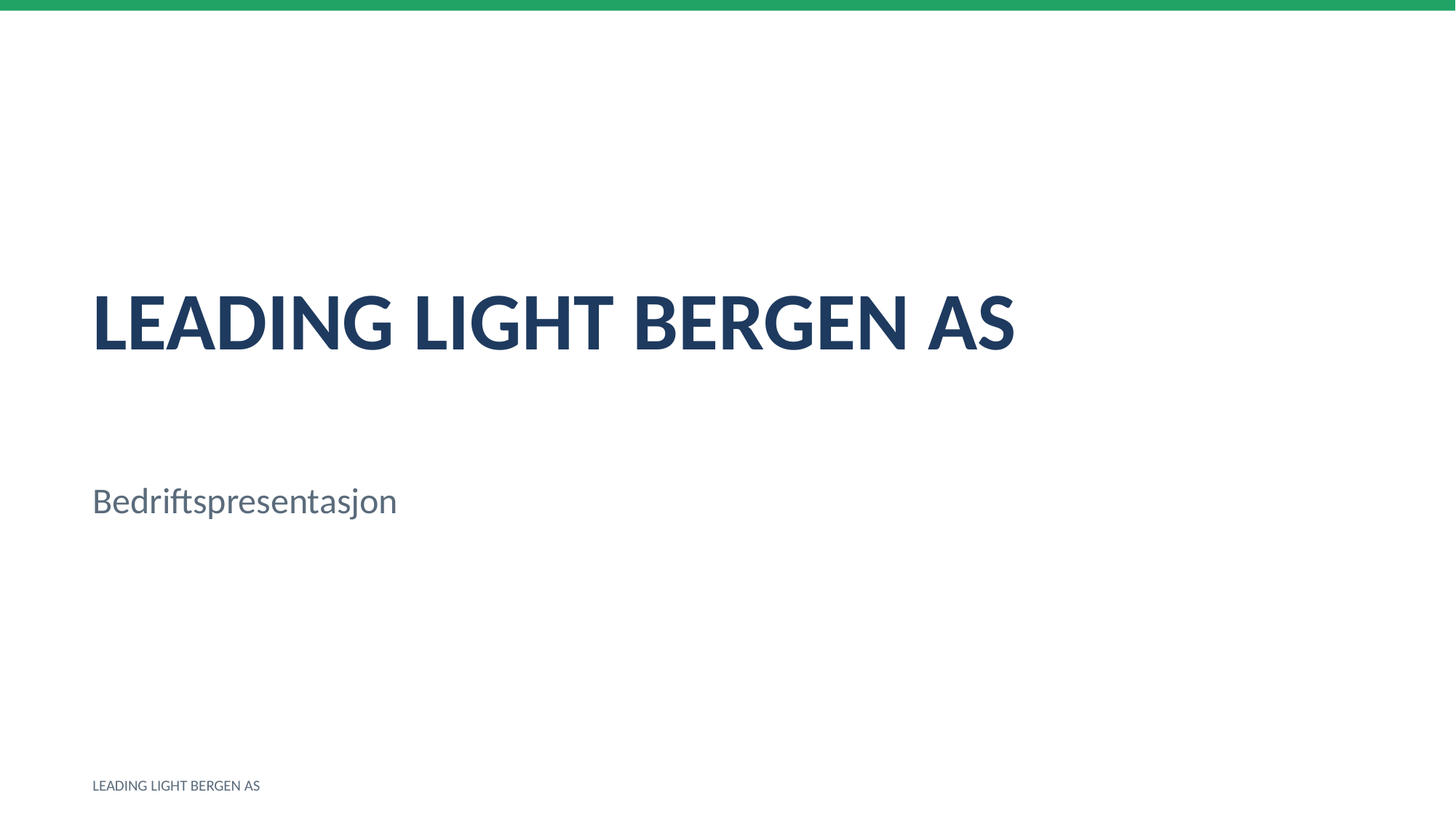

LEADING LIGHT BERGEN AS
Bedriftspresentasjon
LEADING LIGHT BERGEN AS